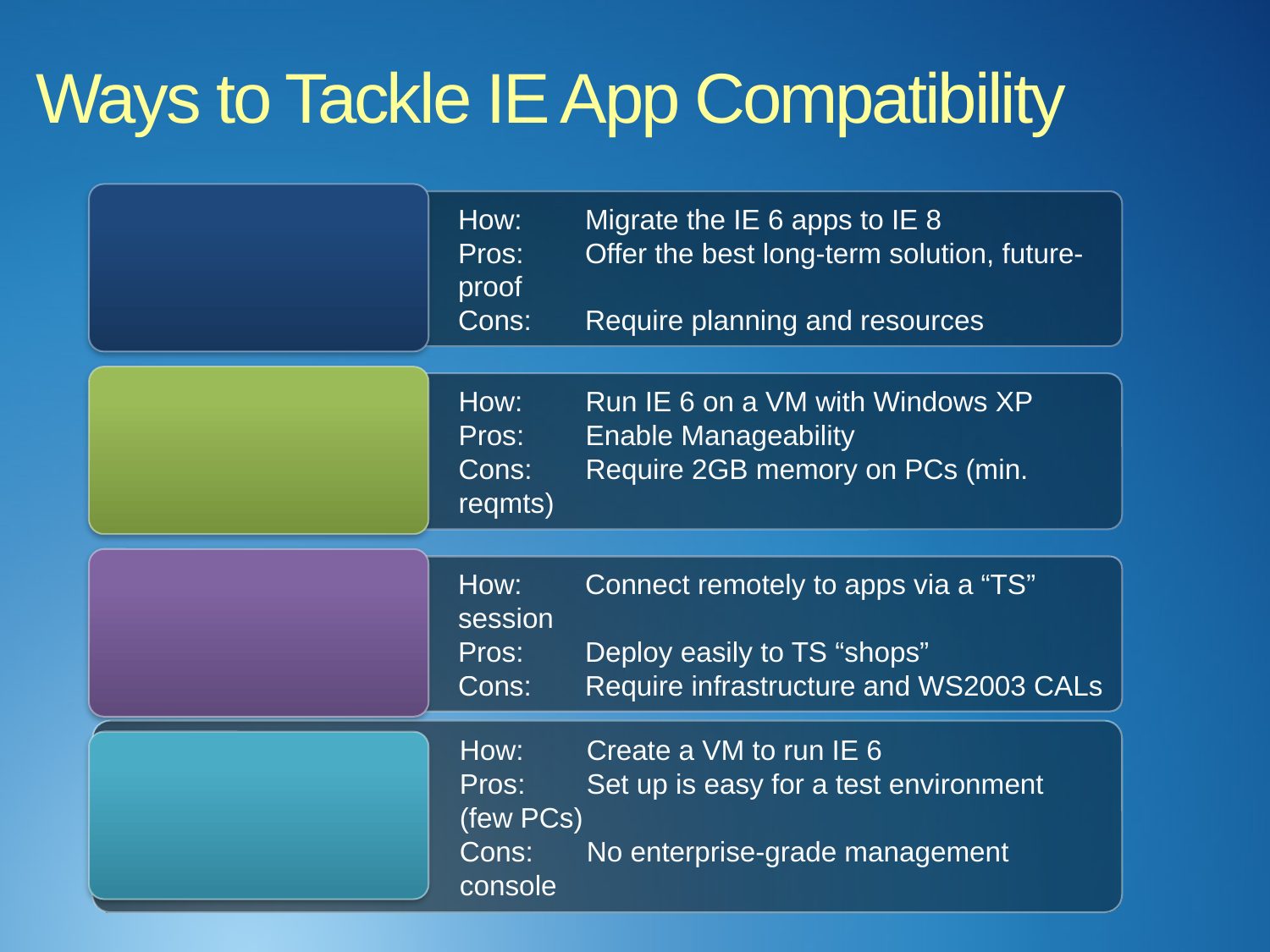

# Ways to Tackle IE App Compatibility
Web Apps Migration
Deploy Win7, move to IE 8
How: 	Migrate the IE 6 apps to IE 8
Pros: 	Offer the best long-term solution, future-proof
Cons:	Require planning and resources
MED-V
Deploy Win7, stay on IE6
How:	Run IE 6 on a VM with Windows XP
Pros:	Enable Manageability
Cons: 	Require 2GB memory on PCs (min. reqmts)
RDS/TS
Deploy Win7, stay on IE6
How:	Connect remotely to apps via a “TS” session
Pros:	Deploy easily to TS “shops”
Cons:	Require infrastructure and WS2003 CALs
XP Mode
Deploy Win7, stay on IE 6
How: 	Create a VM to run IE 6
Pros: 	Set up is easy for a test environment (few PCs)
Cons:	No enterprise-grade management console